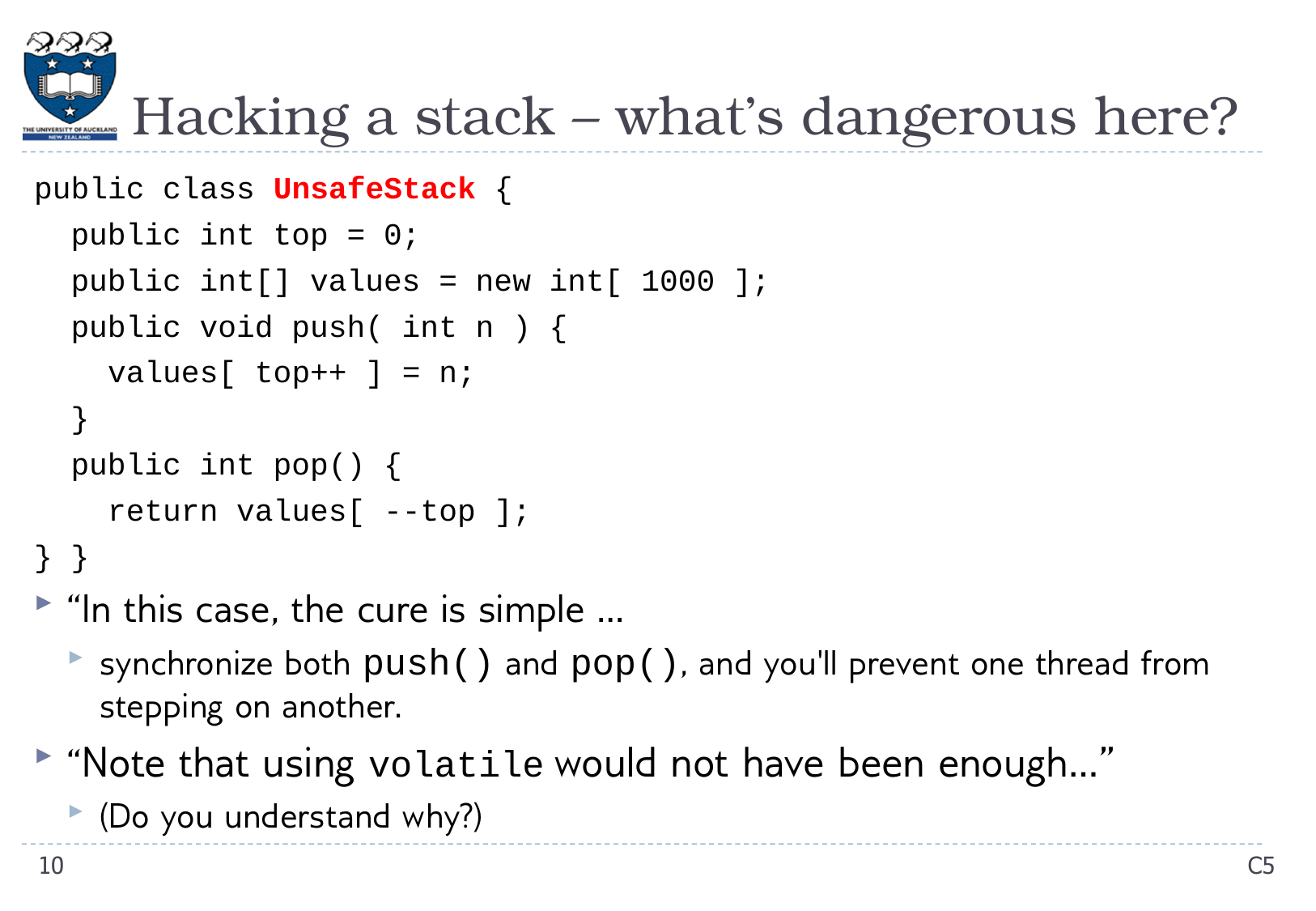

# Hacking a stack – what’s dangerous here?
public class UnsafeStack {
  public int top = 0;
  public int[] values = new int[ 1000 ];
  public void push( int n ) {
    values[ top++ ] = n;
  }
  public int pop() {
    return values[ --top ];
} }
“In this case, the cure is simple …
synchronize both push() and pop(), and you'll prevent one thread from stepping on another.
“Note that using volatile would not have been enough…”
(Do you understand why?)
10
C5